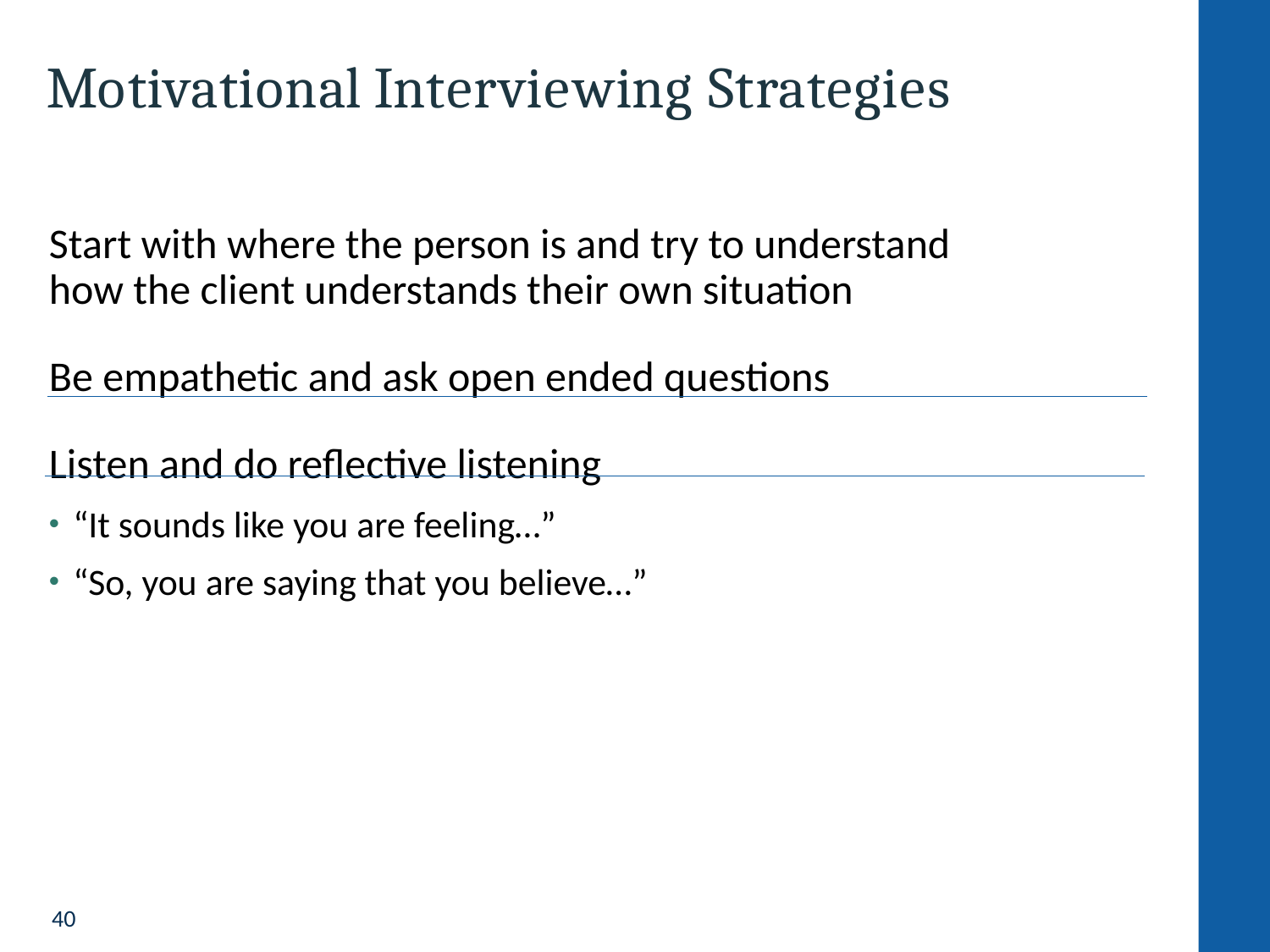

# Motivational Interviewing Strategies
Start with where the person is and try to understand
how the client understands their own situation
Be empathetic and ask open ended questions
Listen and do reflective listening
“It sounds like you are feeling…”
“So, you are saying that you believe…”